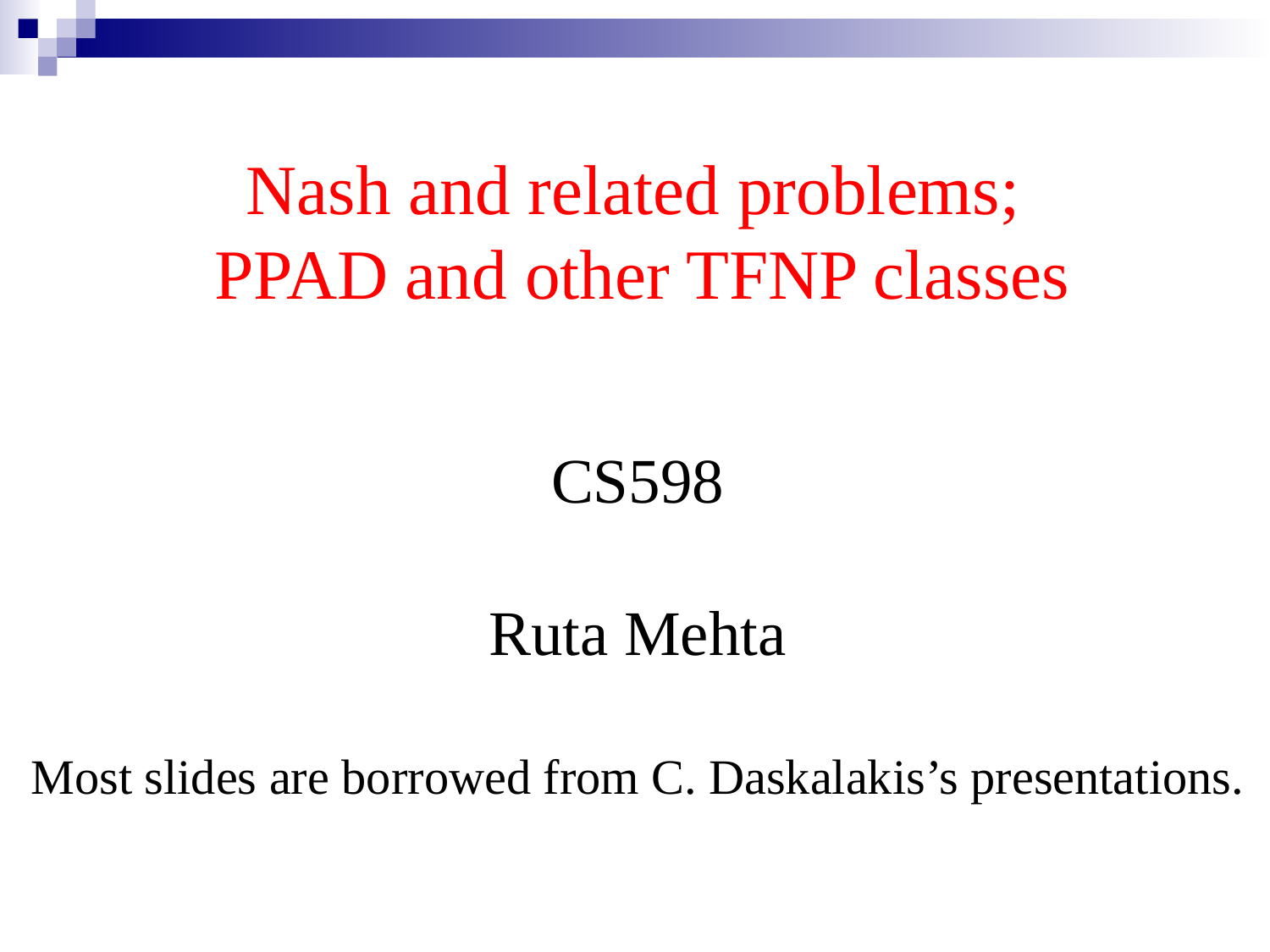

Nash and related problems;
PPAD and other TFNP classes
CS598

Ruta Mehta

Most slides are borrowed from C. Daskalakis’s presentations.